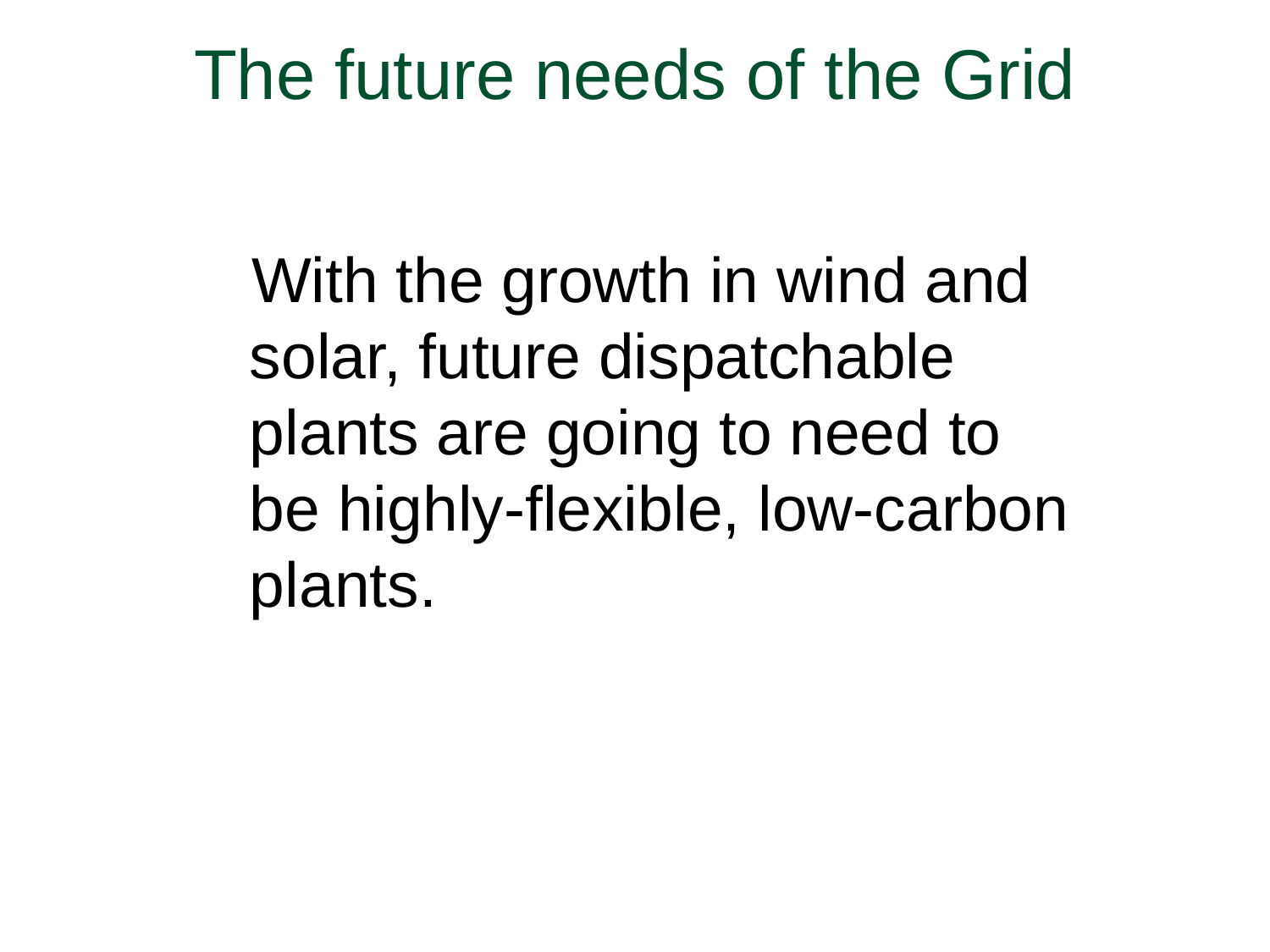

# The future needs of the Grid
With the growth in wind and solar, future dispatchable plants are going to need to be highly-flexible, low-carbon plants.